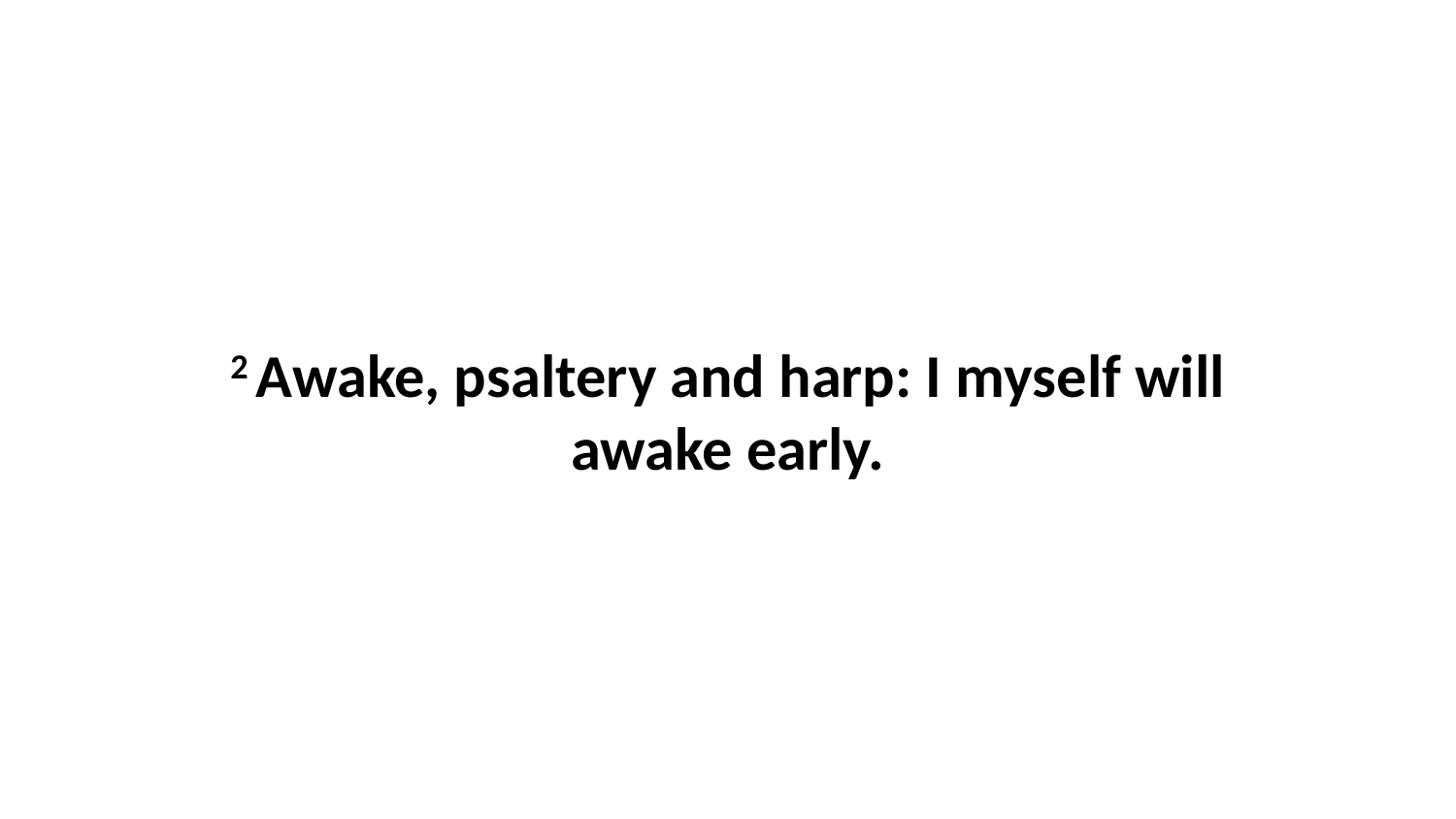

2 Awake, psaltery and harp: I myself will awake early.